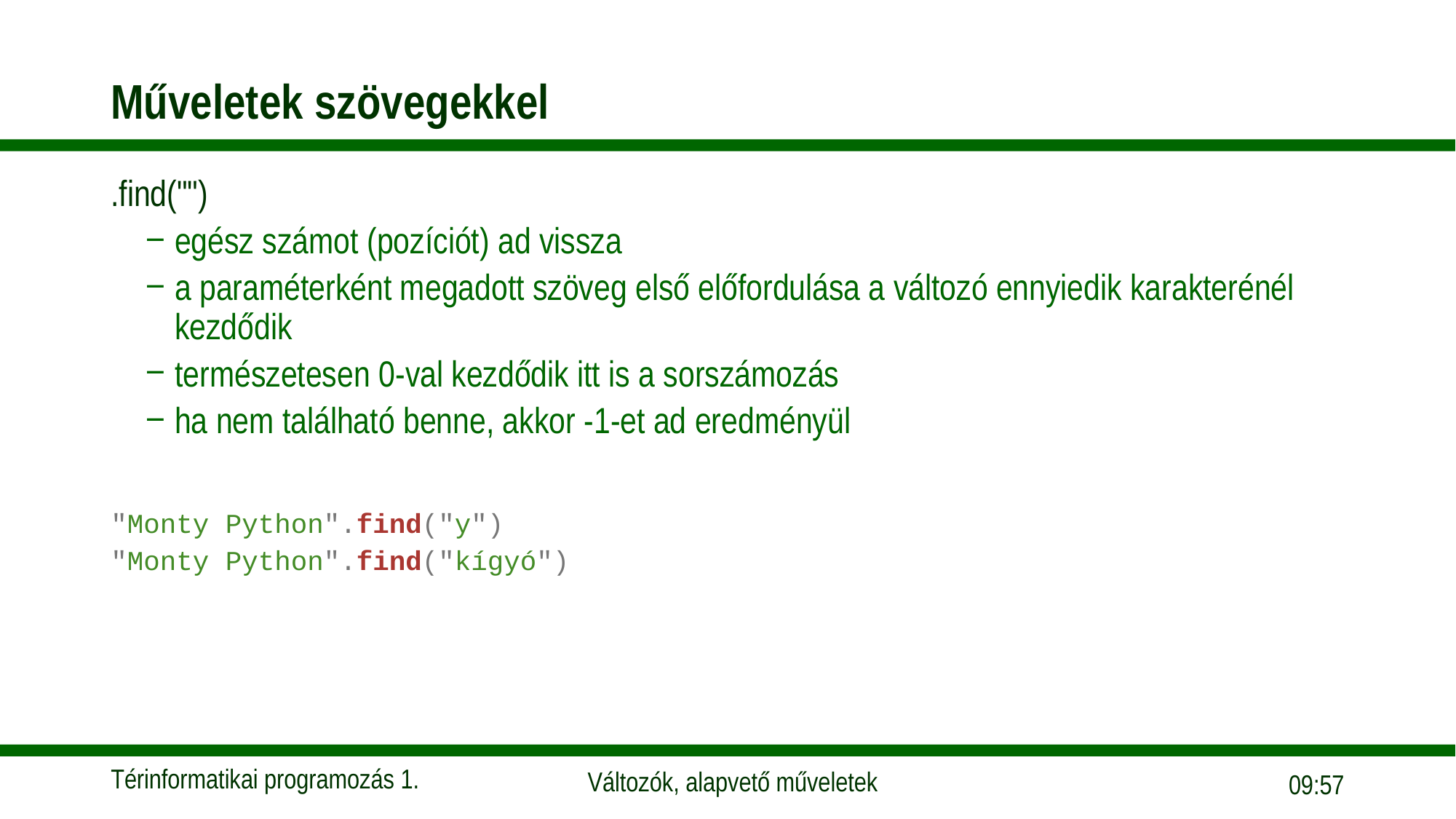

# Műveletek szövegekkel
.find("")
egész számot (pozíciót) ad vissza
a paraméterként megadott szöveg első előfordulása a változó ennyiedik karakterénél kezdődik
természetesen 0-val kezdődik itt is a sorszámozás
ha nem található benne, akkor -1-et ad eredményül

"Monty Python".find("y")
"Monty Python".find("kígyó")
09:57